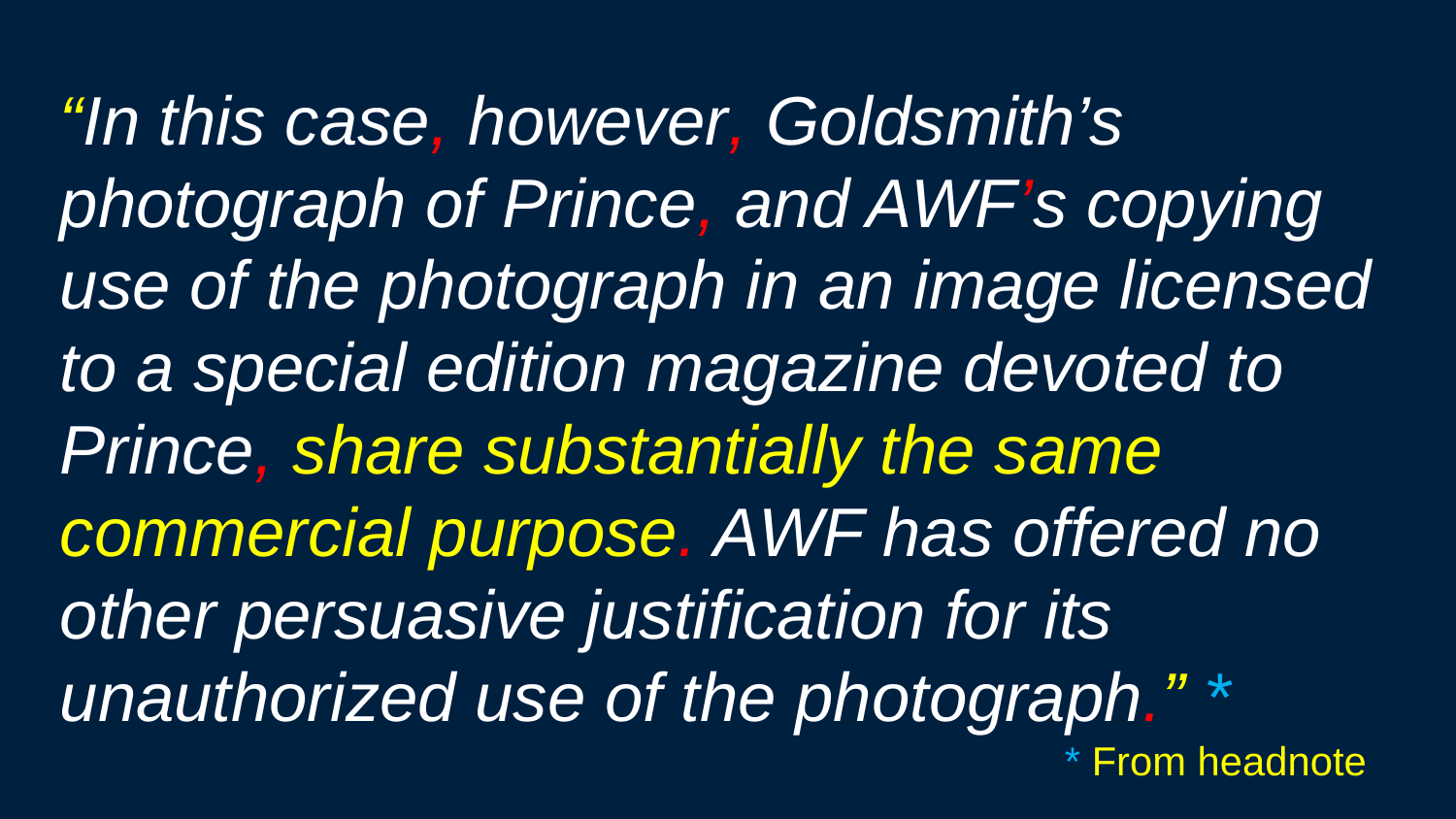

“In this case, however, Goldsmith’s
photograph of Prince, and AWF’s copying use of the photograph in an image licensed to a special edition magazine devoted to Prince, share substantially the same commercial purpose. AWF has offered no other persuasive justification for its
unauthorized use of the photograph.” *
                                                                                          * From headnote